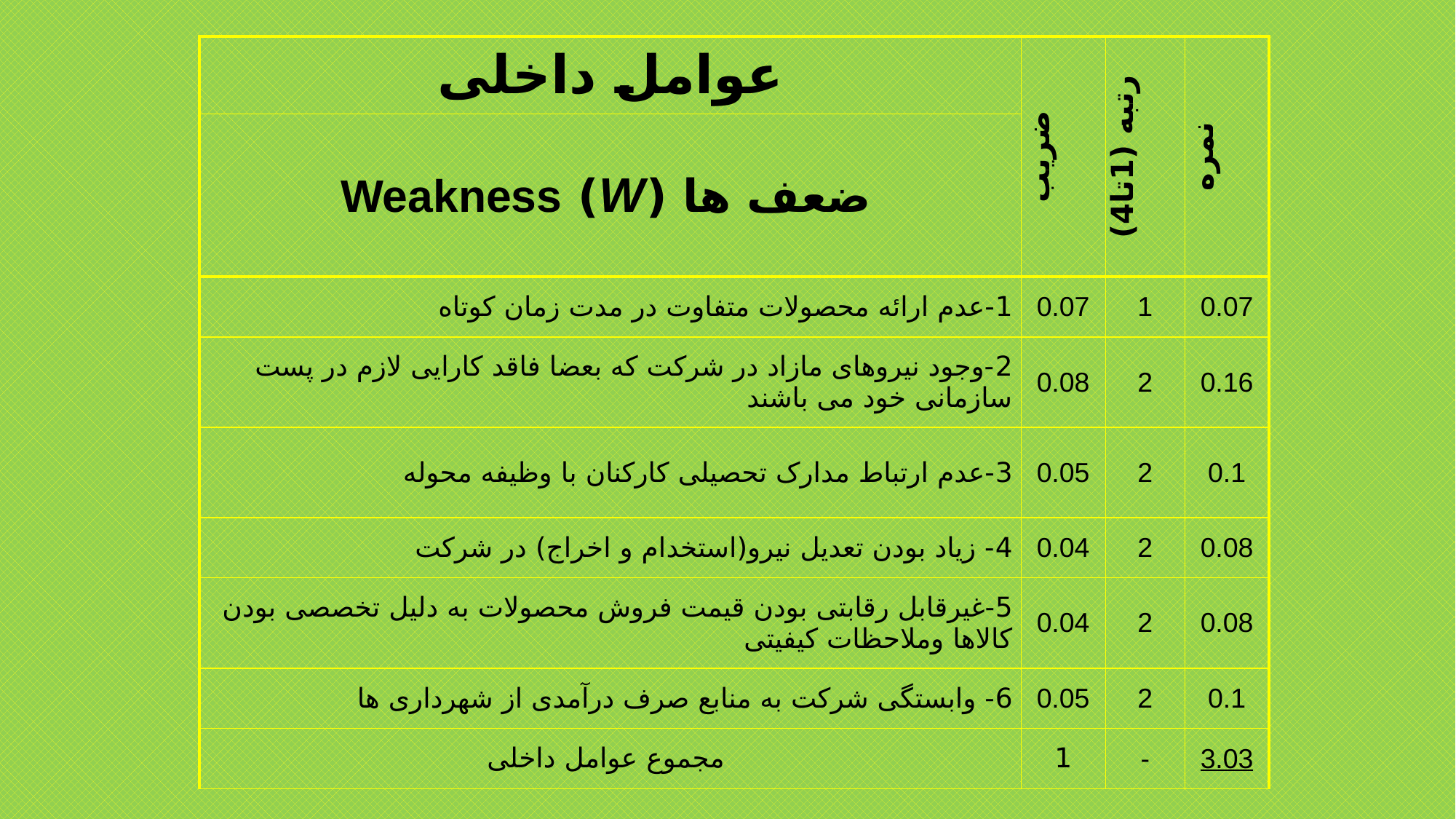

| عوامل داخلی | ضريب | رتبه (1تا4) | نمره |
| --- | --- | --- | --- |
| ضعف ها (W) Weakness |  |  |  |
| 1-عدم ارائه محصولات متفاوت در مدت زمان کوتاه | 0.07 | 1 | 0.07 |
| 2-وجود نیروهای مازاد در شرکت که بعضا فاقد کارایی لازم در پست سازمانی خود می باشند | 0.08 | 2 | 0.16 |
| 3-عدم ارتباط مدارک تحصیلی کارکنان با وظیفه محوله | 0.05 | 2 | 0.1 |
| 4- زیاد بودن تعدیل نیرو(استخدام و اخراج) در شرکت | 0.04 | 2 | 0.08 |
| 5-غیرقابل رقابتی بودن قیمت فروش محصولات به دلیل تخصصی بودن کالاها وملاحظات کیفیتی | 0.04 | 2 | 0.08 |
| 6- وابستگی شرکت به منابع صرف درآمدی از شهرداری ها | 0.05 | 2 | 0.1 |
| مجموع عوامل داخلی | 1 | - | 3.03 |